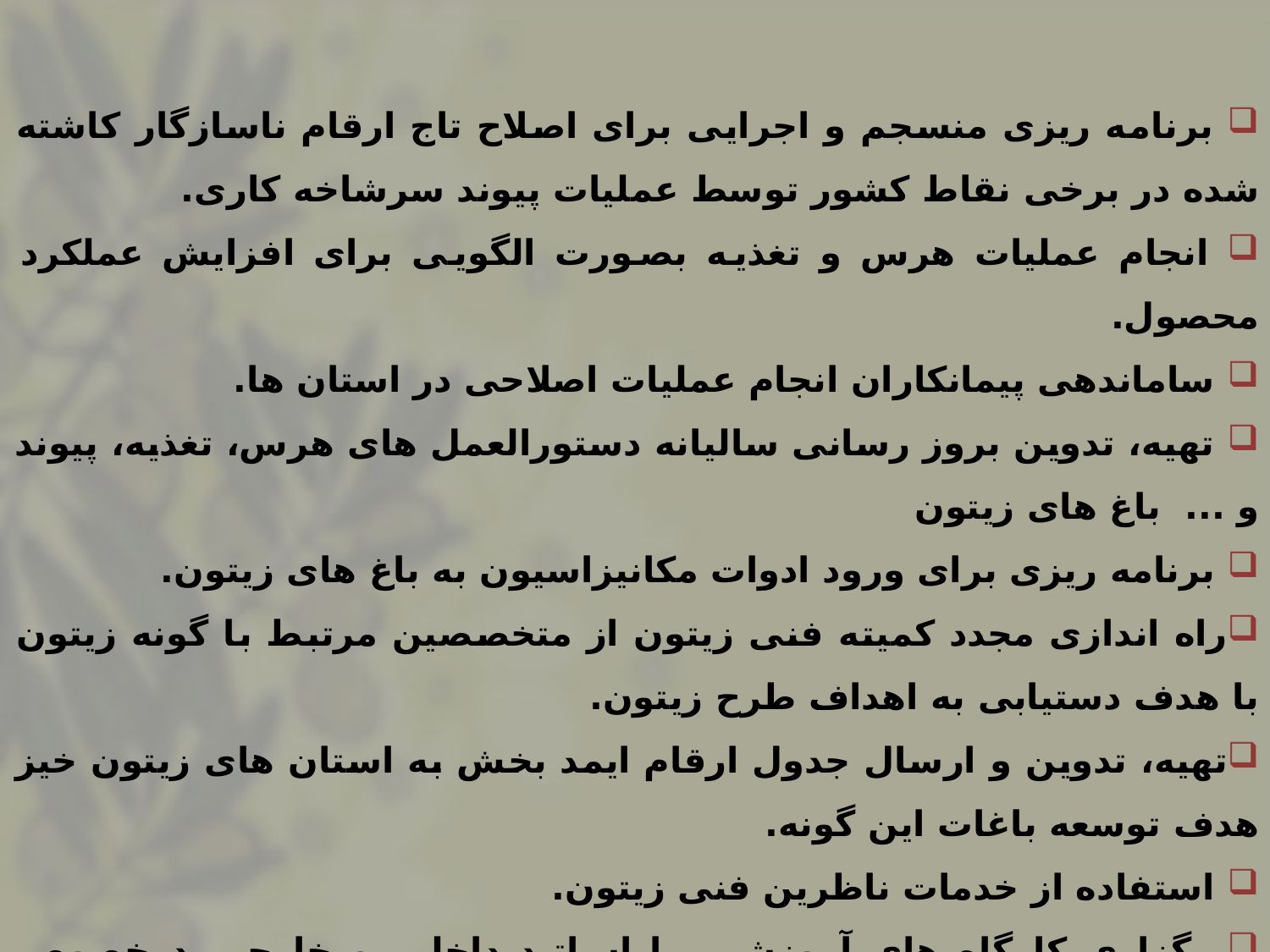

برنامه ریزی منسجم و اجرایی برای اصلاح تاج ارقام ناسازگار کاشته شده در برخی نقاط کشور توسط عملیات پیوند سرشاخه کاری.
 انجام عملیات هرس و تغذیه بصورت الگویی برای افزایش عملکرد محصول.
 ساماندهی پیمانکاران انجام عملیات اصلاحی در استان ها.
 تهیه، تدوین بروز رسانی سالیانه دستورالعمل های هرس، تغذیه، پیوند و ...  باغ های زیتون
 برنامه ریزی برای ورود ادوات مکانیزاسیون به باغ های زیتون.
راه اندازی مجدد کمیته فنی زیتون از متخصصین مرتبط با گونه زیتون با هدف دستیابی به اهداف طرح زیتون.
تهیه، تدوین و ارسال جدول ارقام ایمد بخش به استان های زیتون خیز هدف توسعه باغات این گونه.
 استفاده از خدمات ناظرین فنی زیتون.
برگزاری کارگاه های آموزشی با اساتید داخلی و خارجی درخصوص کلیه بهره برداران زیتون استان های زیتون خیز، با هدف ارتقاء سطح دانش فنی ایشان.